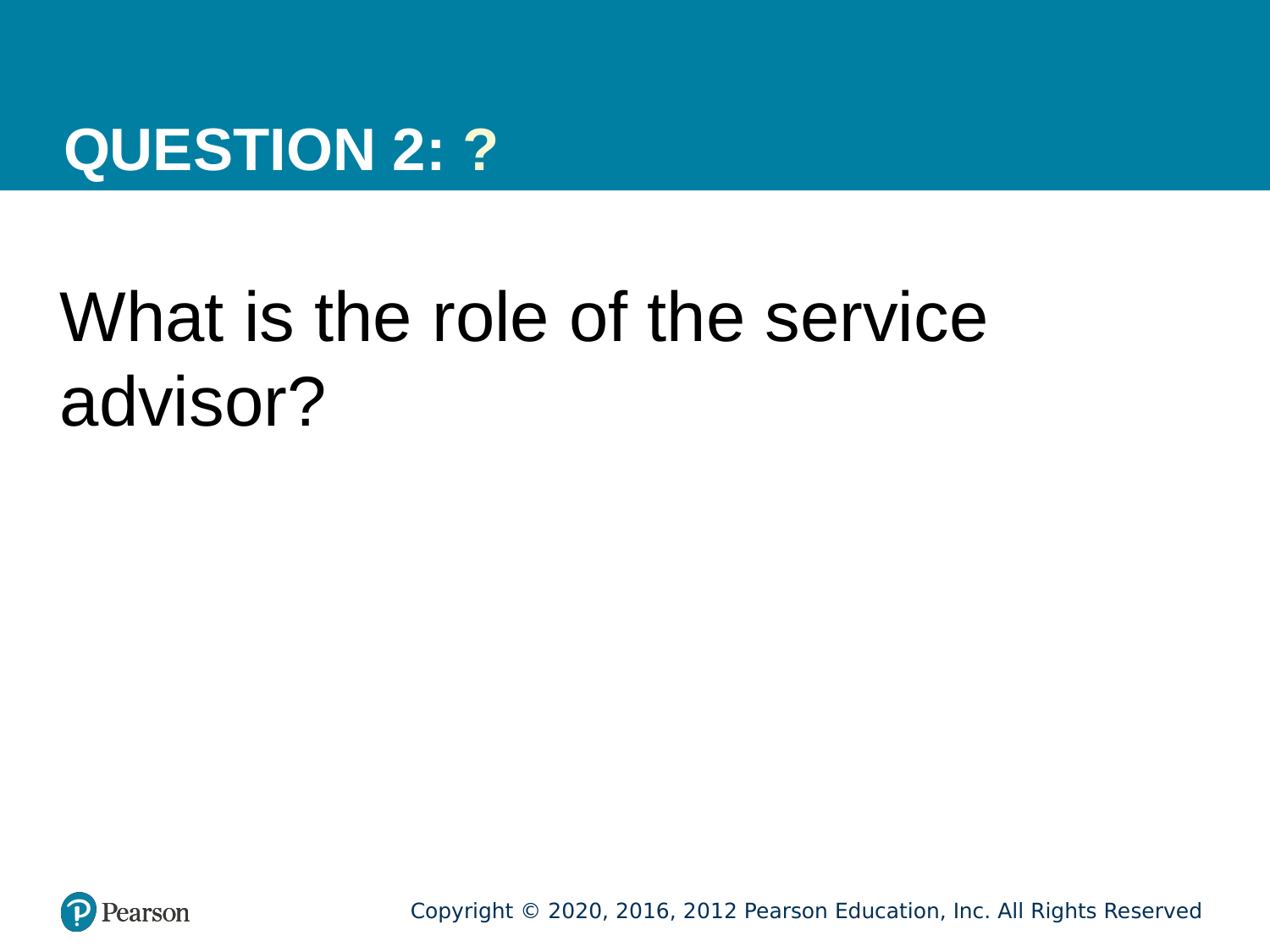

# QUESTION 2: ?
What is the role of the service advisor?